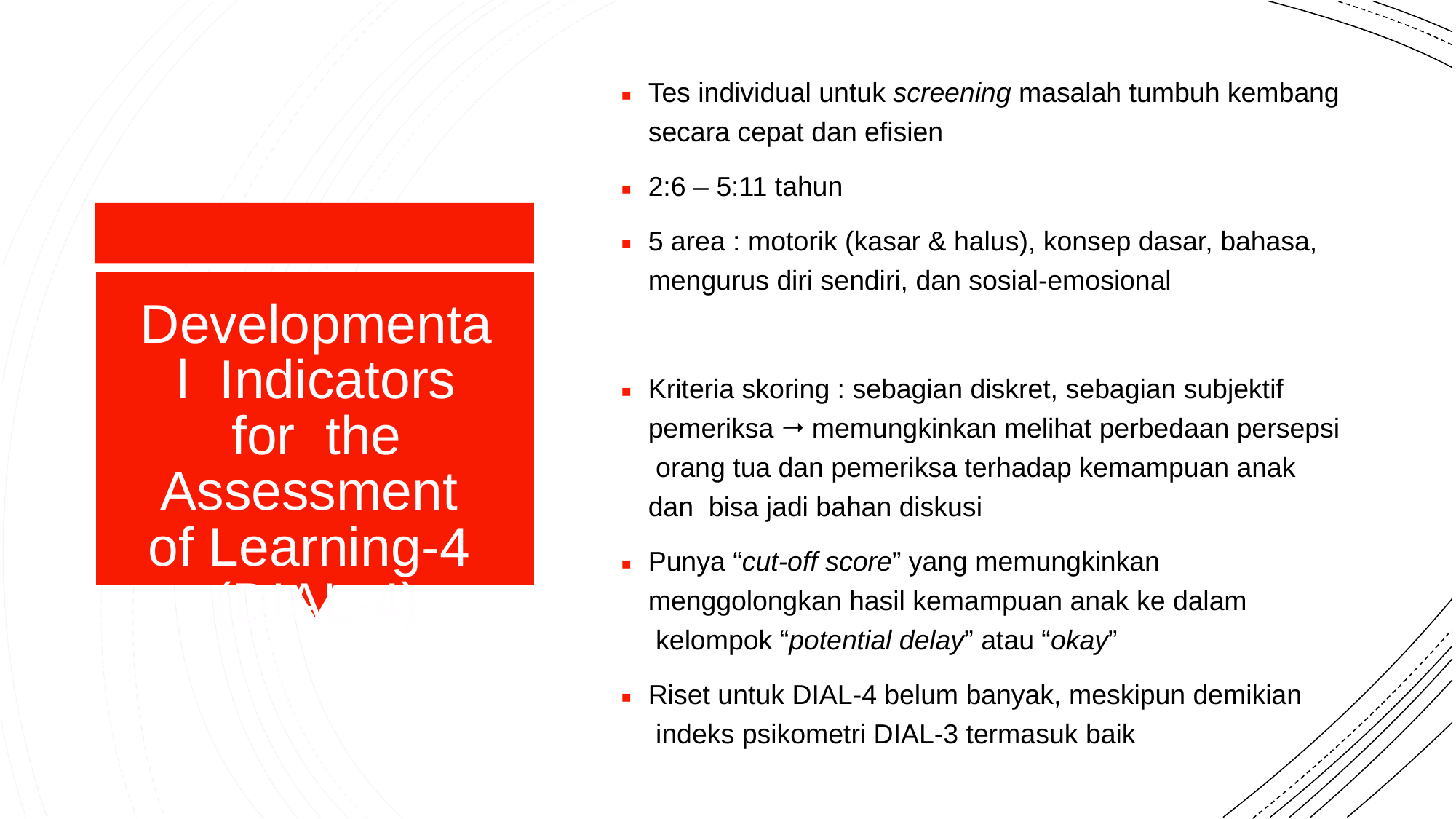

Tes individual untuk screening masalah tumbuh kembang
secara cepat dan efisien
2:6 – 5:11 tahun
5 area : motorik (kasar & halus), konsep dasar, bahasa,
mengurus diri sendiri, dan sosial-emosional

Developmental  Indicators for  the Assessment  of Learning-4  (DIAL-4)
Kriteria skoring : sebagian diskret, sebagian subjektif  pemeriksa ⭢ memungkinkan melihat perbedaan persepsi  orang tua dan pemeriksa terhadap kemampuan anak dan  bisa jadi bahan diskusi
Punya “cut-off score” yang memungkinkan  menggolongkan hasil kemampuan anak ke dalam  kelompok “potential delay” atau “okay”
Riset untuk DIAL-4 belum banyak, meskipun demikian  indeks psikometri DIAL-3 termasuk baik